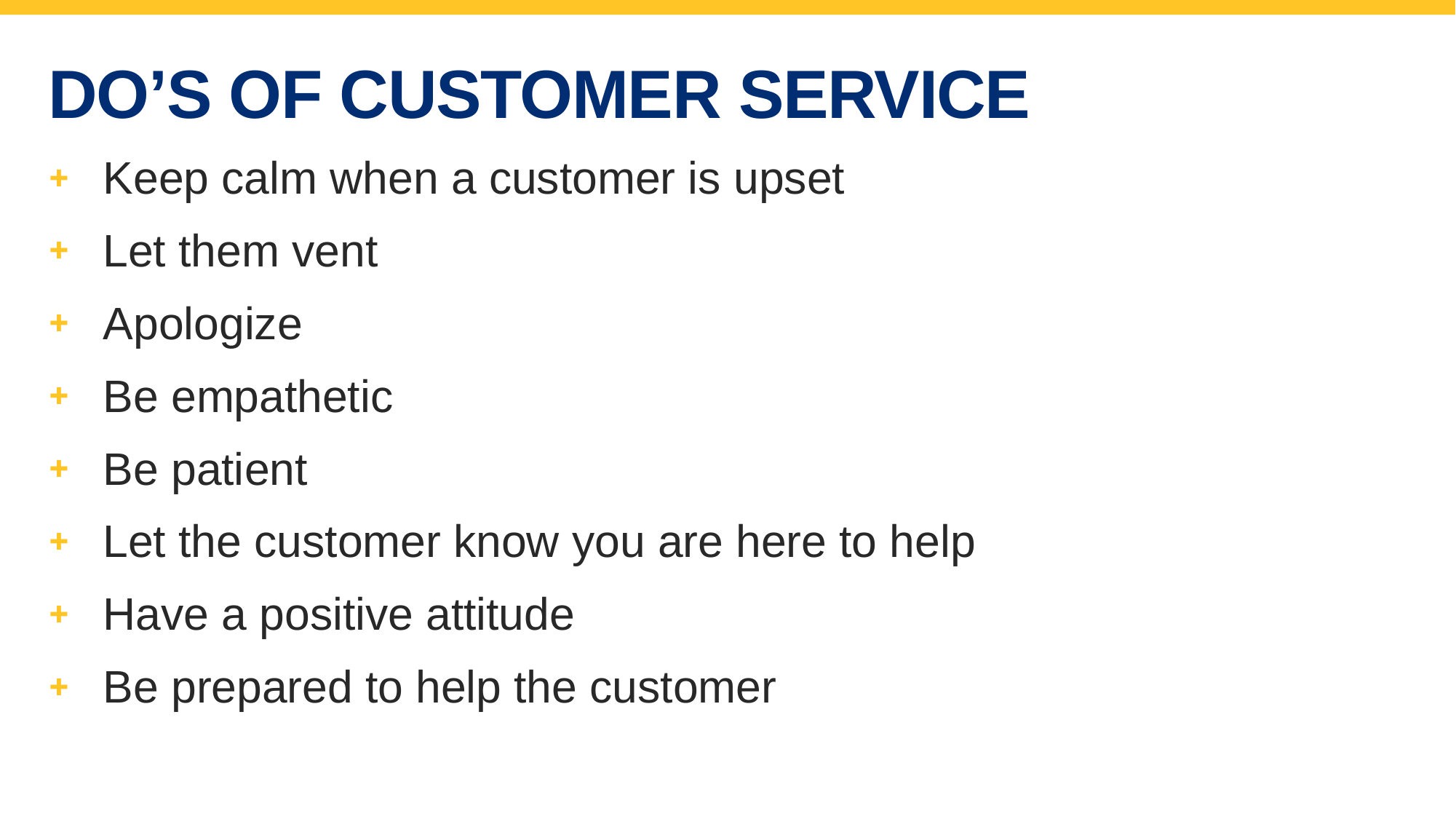

# Do’s of Customer Service
Keep calm when a customer is upset
Let them vent
Apologize
Be empathetic
Be patient
Let the customer know you are here to help
Have a positive attitude
Be prepared to help the customer